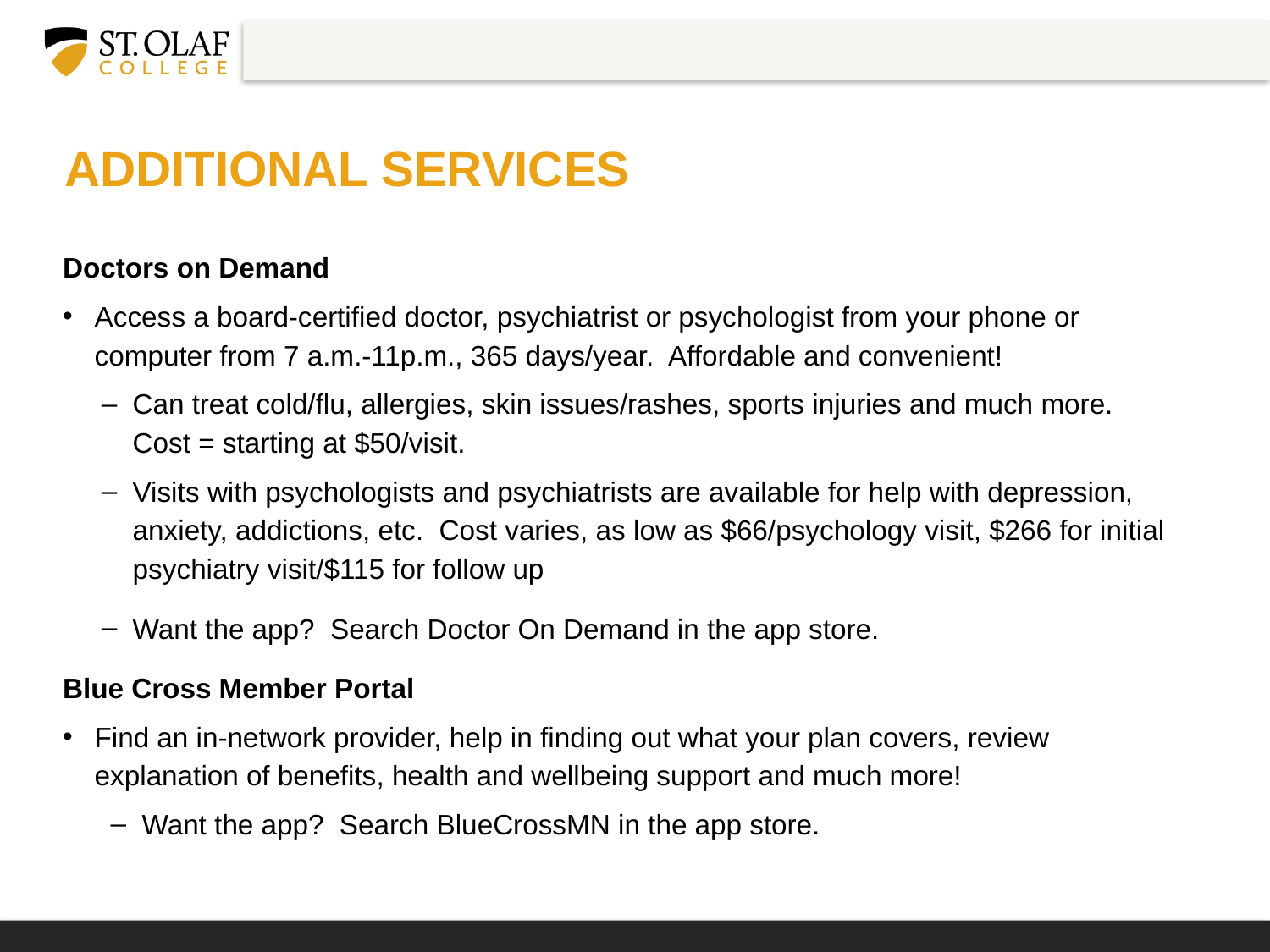

# Additional services
Doctors on Demand
Access a board-certified doctor, psychiatrist or psychologist from your phone or computer from 7 a.m.-11p.m., 365 days/year.  Affordable and convenient!
Can treat cold/flu, allergies, skin issues/rashes, sports injuries and much more.  Cost = starting at $50/visit.
Visits with psychologists and psychiatrists are available for help with depression, anxiety, addictions, etc.  Cost varies, as low as $66/psychology visit, $266 for initial psychiatry visit/$115 for follow up
Want the app?  Search Doctor On Demand in the app store.
Blue Cross Member Portal
Find an in-network provider, help in finding out what your plan covers, review explanation of benefits, health and wellbeing support and much more!
Want the app?  Search BlueCrossMN in the app store.